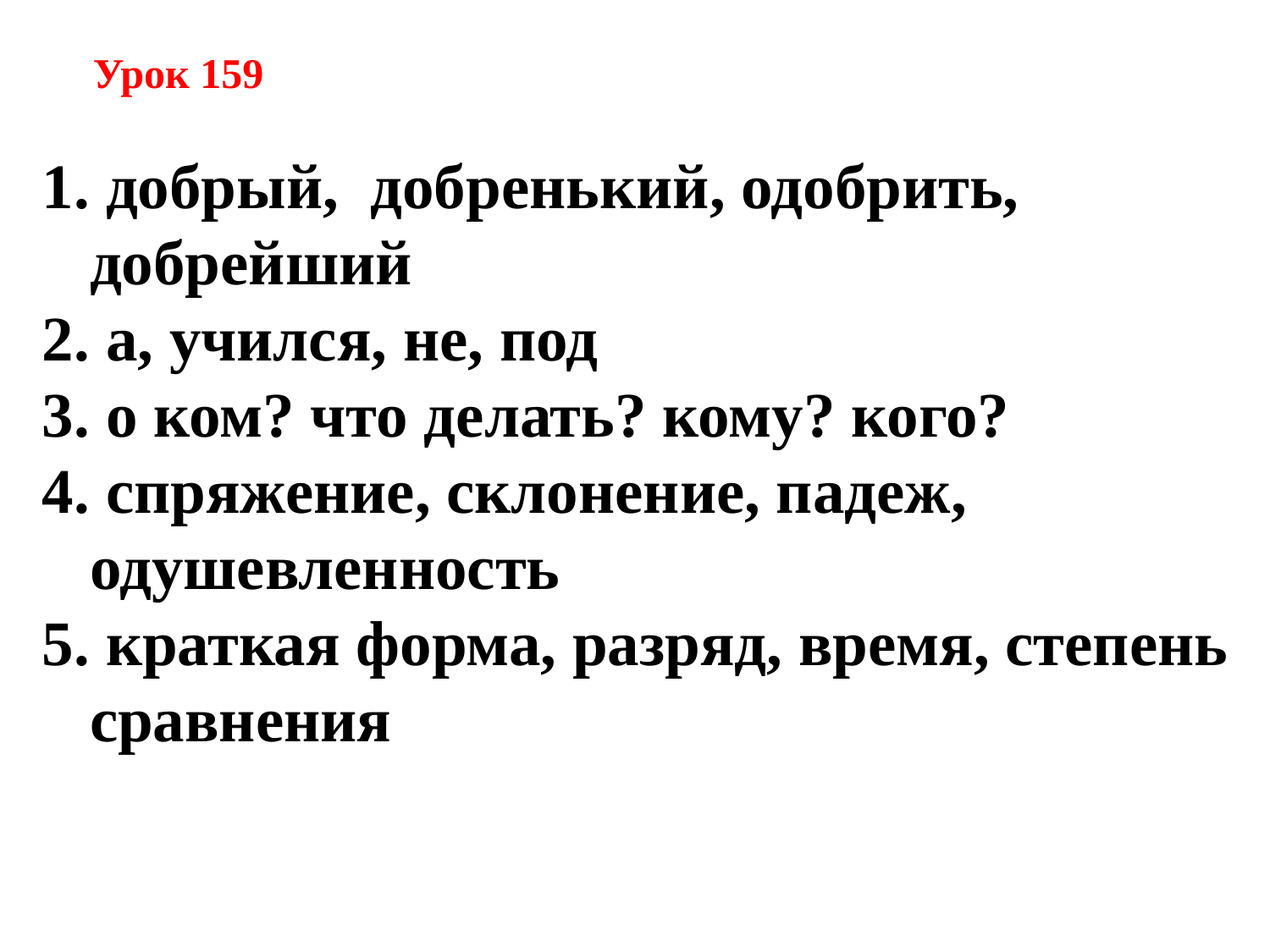

Урок 159
 добрый,  добренький, одобрить, добрейший
 а, учился, не, под
 о ком? что делать? кому? кого?
 спряжение, склонение, падеж, одушевленность
 краткая форма, разряд, время, степень сравнения